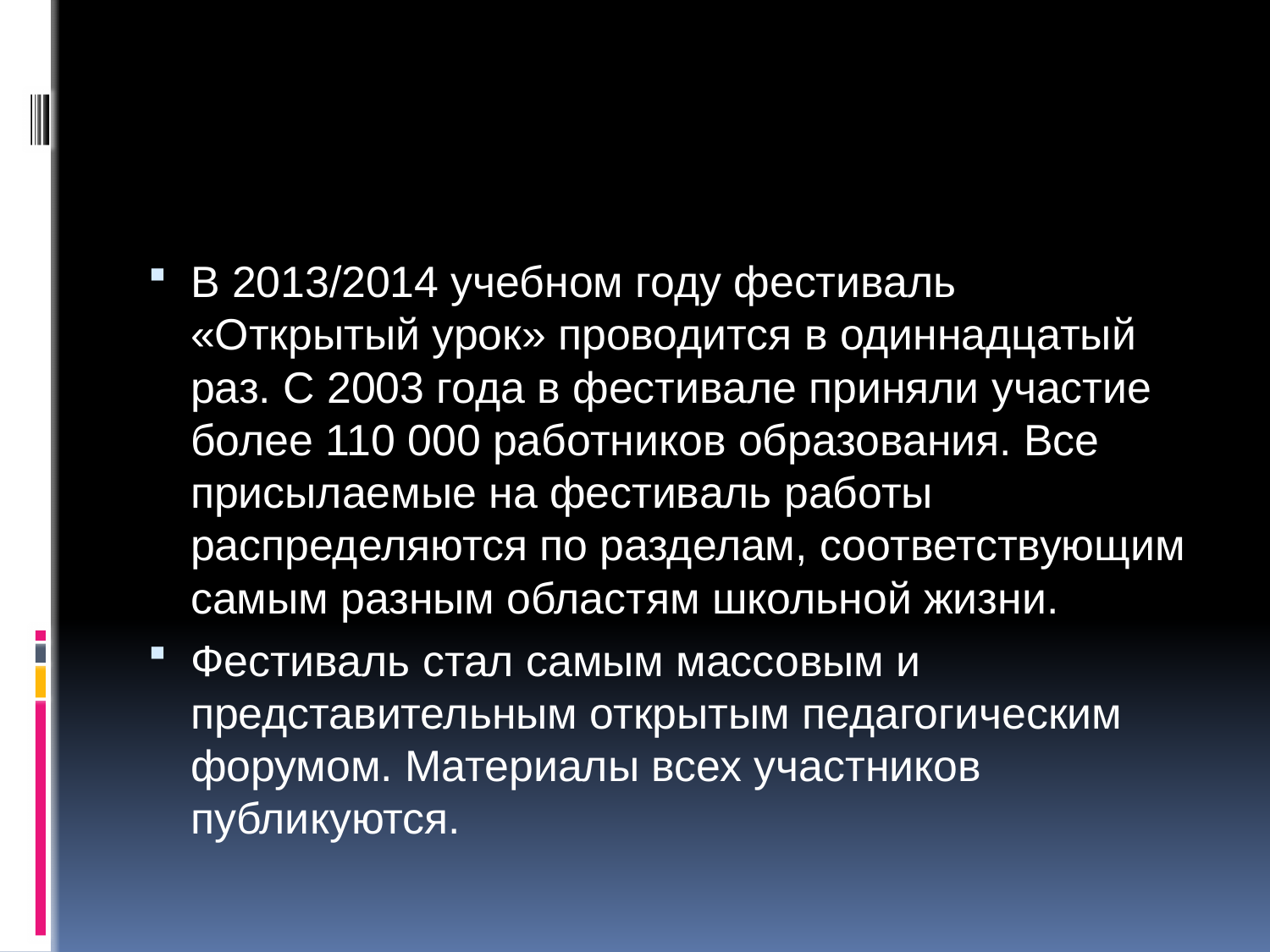

#
В 2013/2014 учебном году фестиваль «Открытый урок» проводится в одиннадцатый раз. С 2003 года в фестивале приняли участие более 110 000 работников образования. Все присылаемые на фестиваль работы распределяются по разделам, соответствующим самым разным областям школьной жизни.
Фестиваль стал самым массовым и представительным открытым педагогическим форумом. Материалы всех участников публикуются.